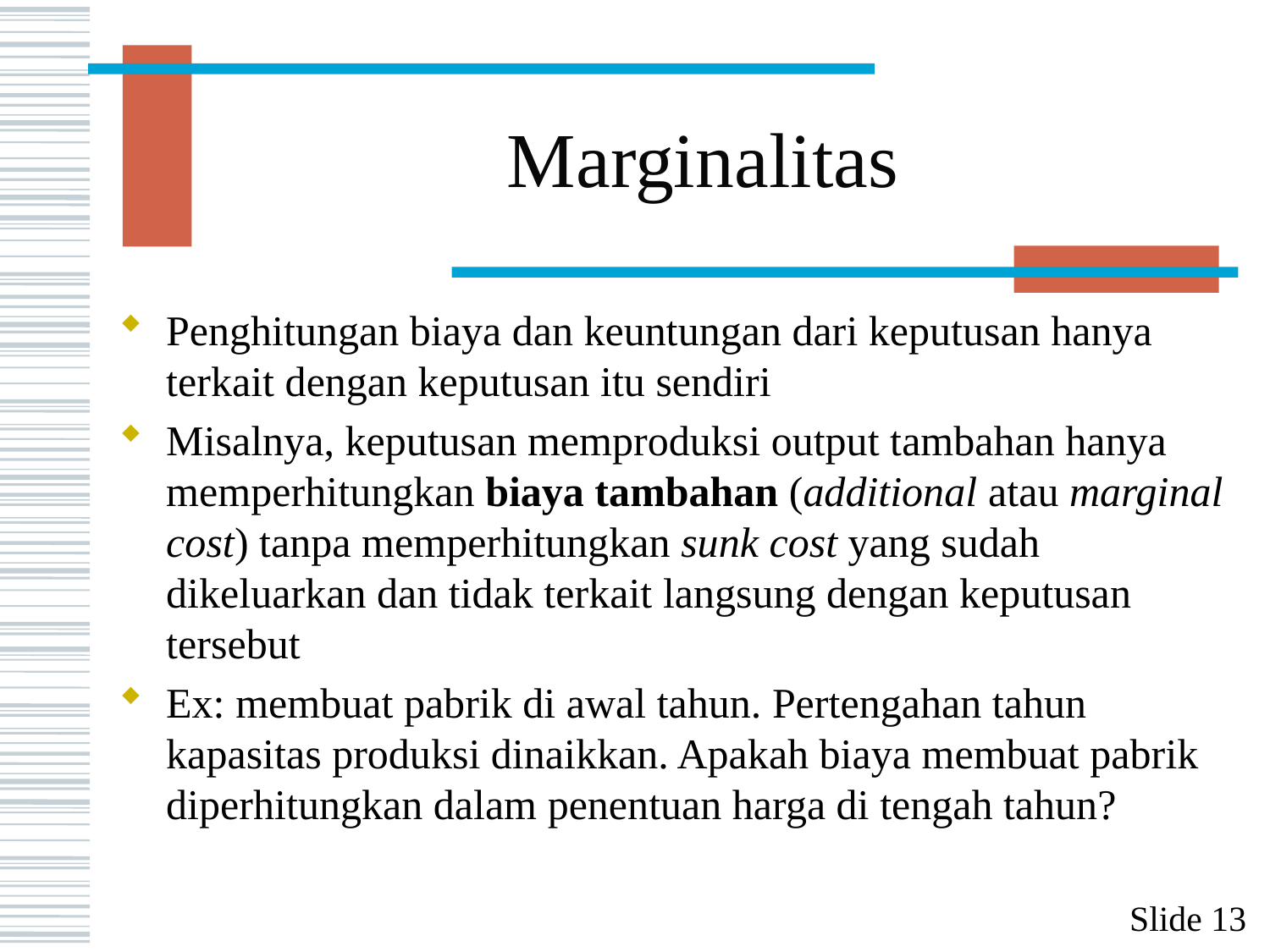

# Marginalitas
Penghitungan biaya dan keuntungan dari keputusan hanya terkait dengan keputusan itu sendiri
Misalnya, keputusan memproduksi output tambahan hanya memperhitungkan biaya tambahan (additional atau marginal cost) tanpa memperhitungkan sunk cost yang sudah dikeluarkan dan tidak terkait langsung dengan keputusan tersebut
Ex: membuat pabrik di awal tahun. Pertengahan tahun kapasitas produksi dinaikkan. Apakah biaya membuat pabrik diperhitungkan dalam penentuan harga di tengah tahun?
Slide 13